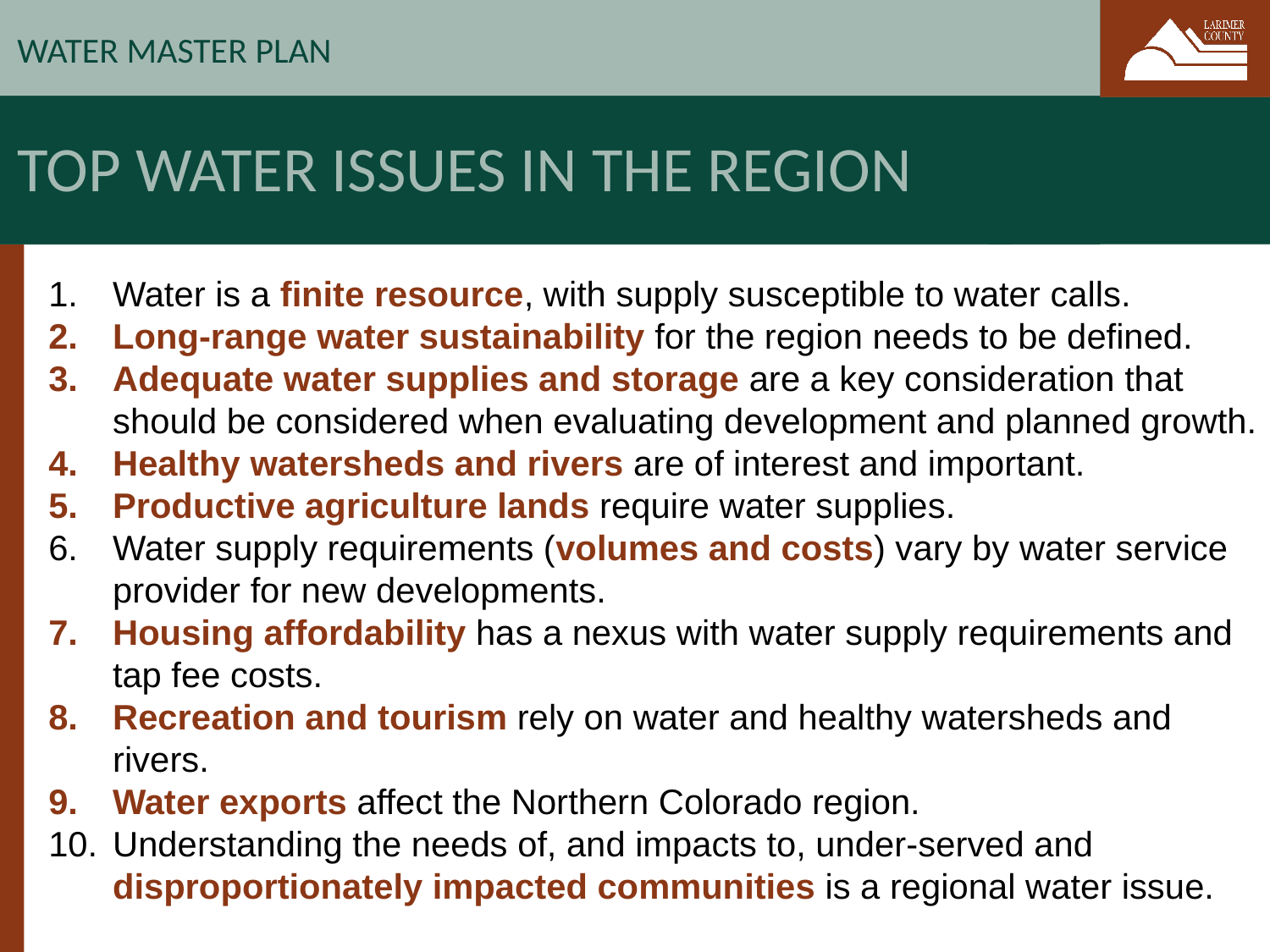

WATER MASTER PLAN
# Top Water Issues in the region
Water is a finite resource, with supply susceptible to water calls.
Long-range water sustainability for the region needs to be defined.
Adequate water supplies and storage are a key consideration that should be considered when evaluating development and planned growth.
Healthy watersheds and rivers are of interest and important.
Productive agriculture lands require water supplies.
Water supply requirements (volumes and costs) vary by water service provider for new developments.
Housing affordability has a nexus with water supply requirements and tap fee costs.
Recreation and tourism rely on water and healthy watersheds and rivers.
Water exports affect the Northern Colorado region.
Understanding the needs of, and impacts to, under-served and disproportionately impacted communities is a regional water issue.